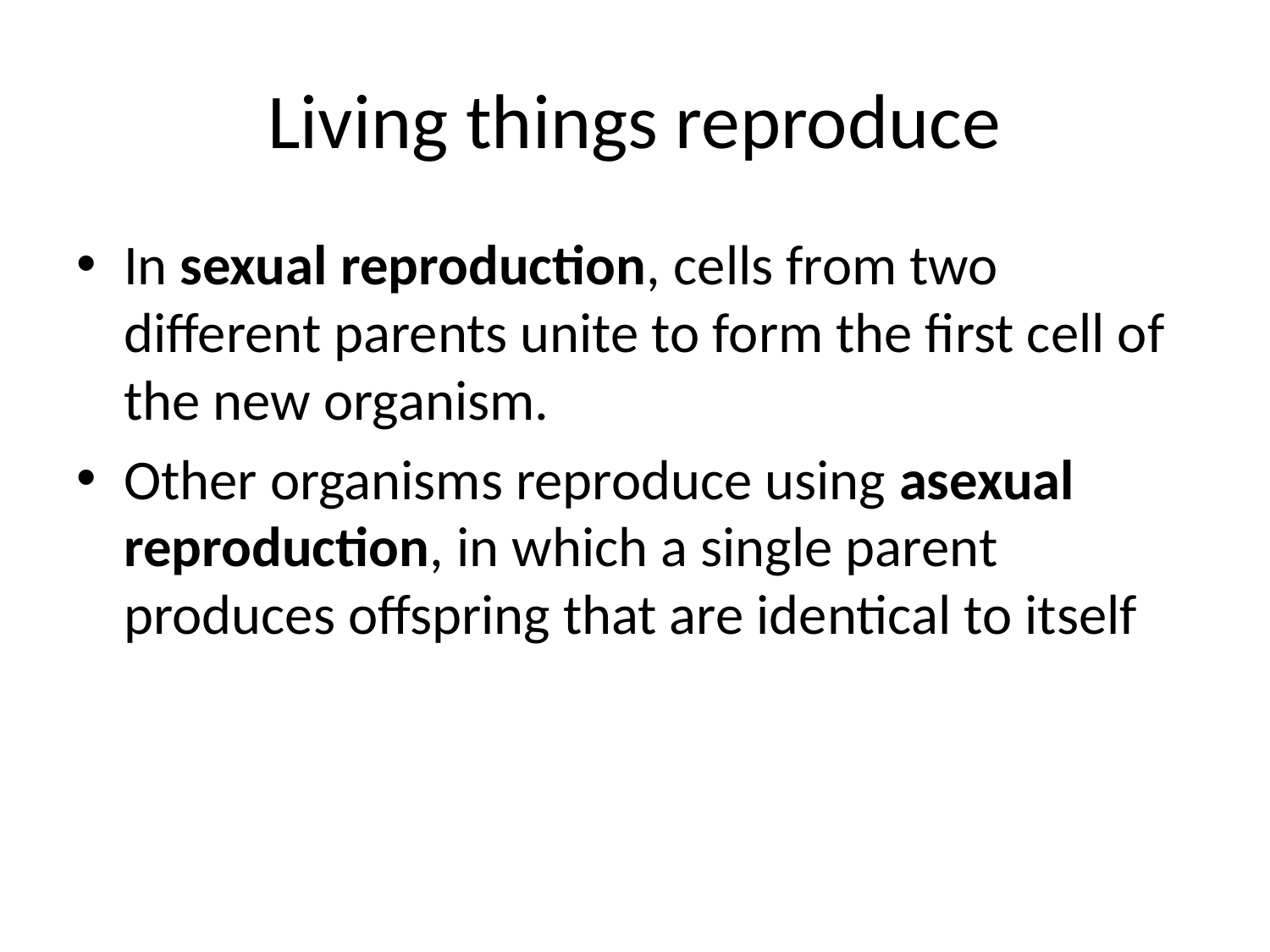

# Living things reproduce
In sexual reproduction, cells from two different parents unite to form the first cell of the new organism.
Other organisms reproduce using asexual reproduction, in which a single parent produces offspring that are identical to itself